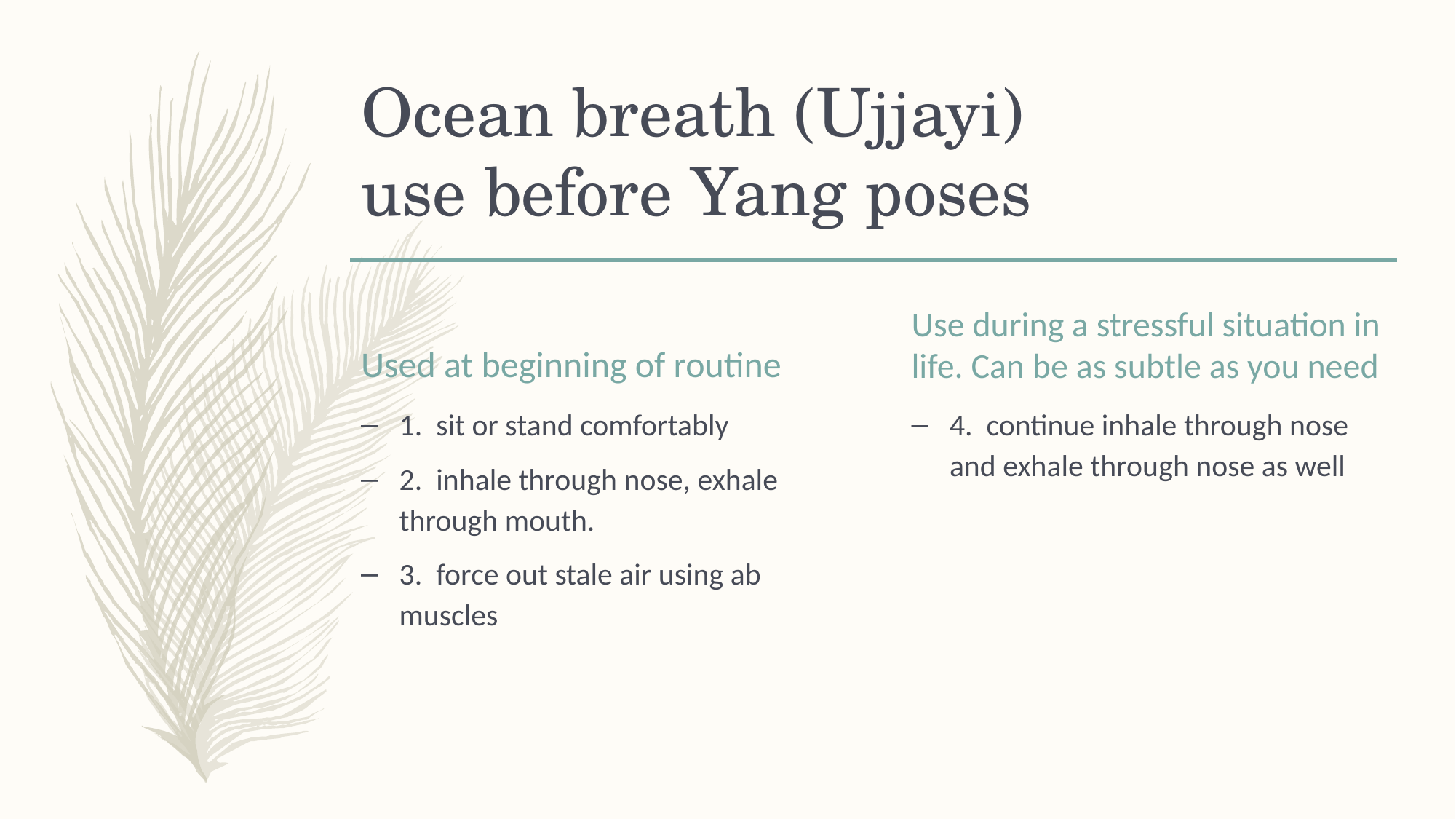

# Ocean breath (Ujjayi) use before Yang poses
Used at beginning of routine
Use during a stressful situation in life. Can be as subtle as you need
1.  sit or stand comfortably
2.  inhale through nose, exhale through mouth.
3.  force out stale air using ab muscles
4.  continue inhale through nose and exhale through nose as well